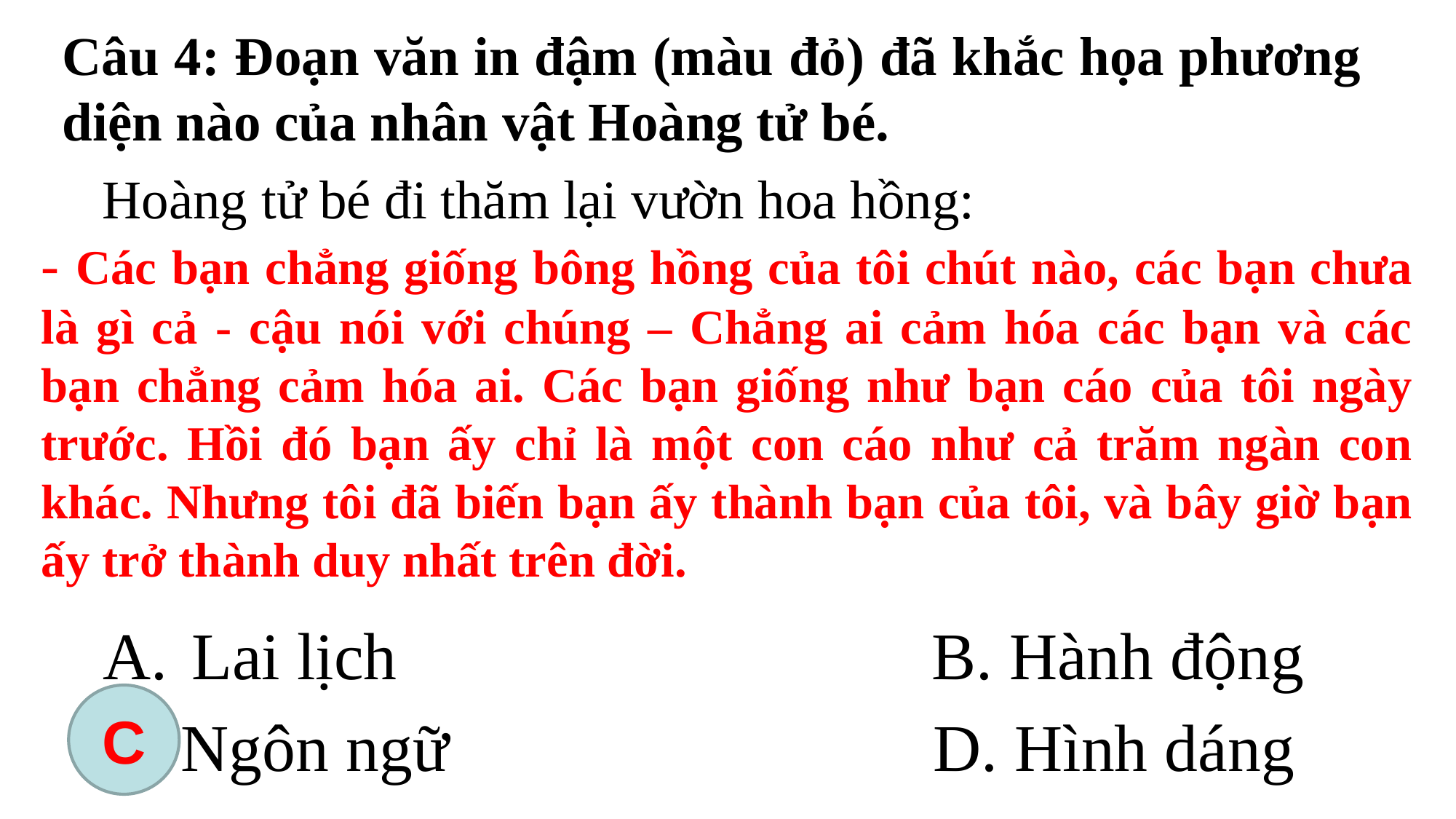

Câu 4: Đoạn văn in đậm (màu đỏ) đã khắc họa phương diện nào của nhân vật Hoàng tử bé.
        Hoàng tử bé đi thăm lại vườn hoa hồng:
- Các bạn chẳng giống bông hồng của tôi chút nào, các bạn chưa là gì cả - cậu nói với chúng – Chẳng ai cảm hóa các bạn và các bạn chẳng cảm hóa ai. Các bạn giống như bạn cáo của tôi ngày trước. Hồi đó bạn ấy chỉ là một con cáo như cả trăm ngàn con khác. Nhưng tôi đã biến bạn ấy thành bạn của tôi, và bây giờ bạn ấy trở thành duy nhất trên đời.
Lai lịch                                B. Hành động
C. Ngôn ngữ                             D. Hình dáng
C